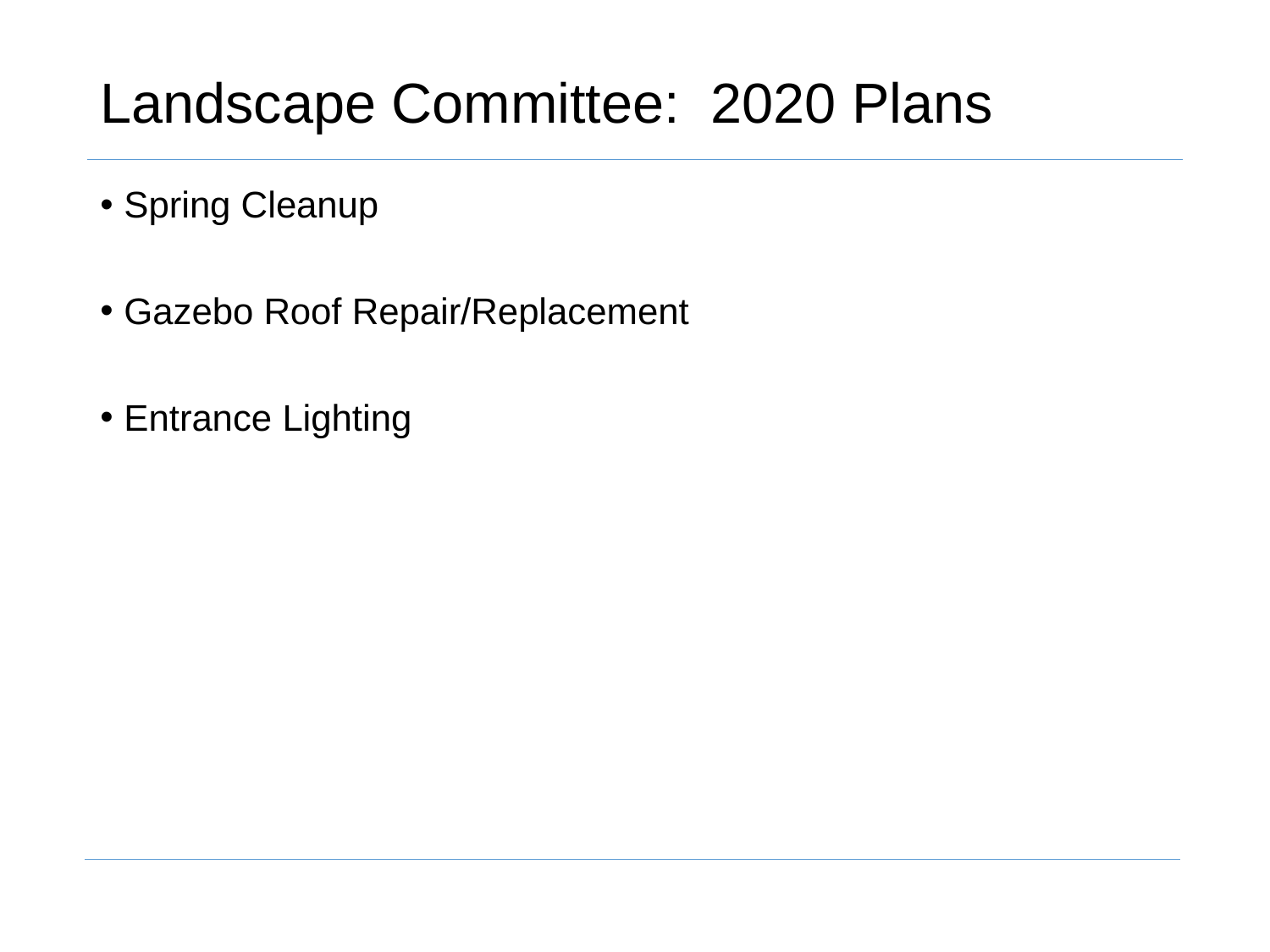

# Landscape Committee:  2020 Plans
Spring Cleanup

Gazebo Roof Repair/Replacement

Entrance Lighting